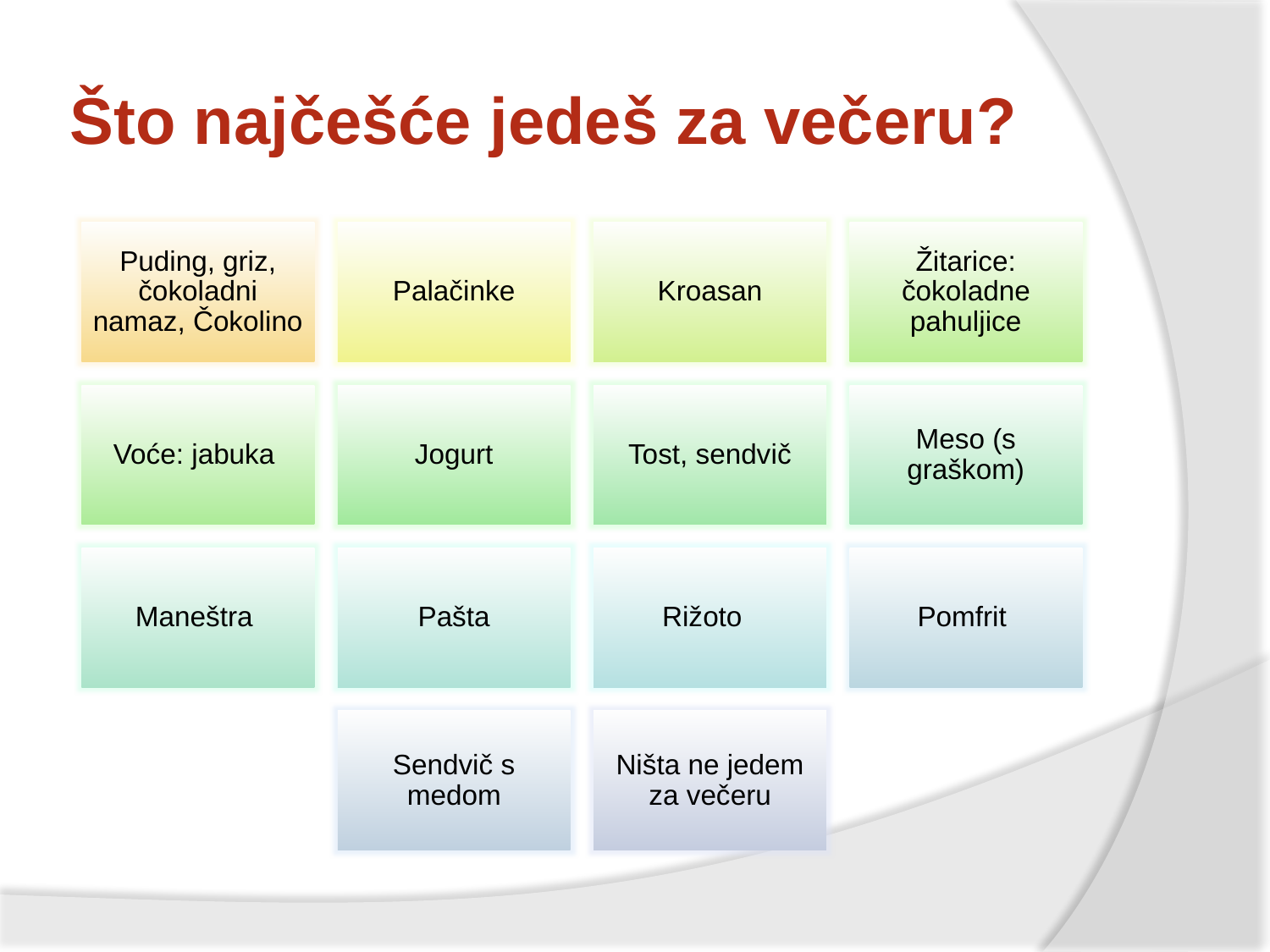

# Što najčešće jedeš za večeru?
Puding, griz, čokoladni namaz, Čokolino
Palačinke
Kroasan
Žitarice: čokoladne pahuljice
Voće: jabuka
Jogurt
Tost, sendvič
Meso (s graškom)
Maneštra
Pašta
Rižoto
Pomfrit
Sendvič s medom
Ništa ne jedem za večeru